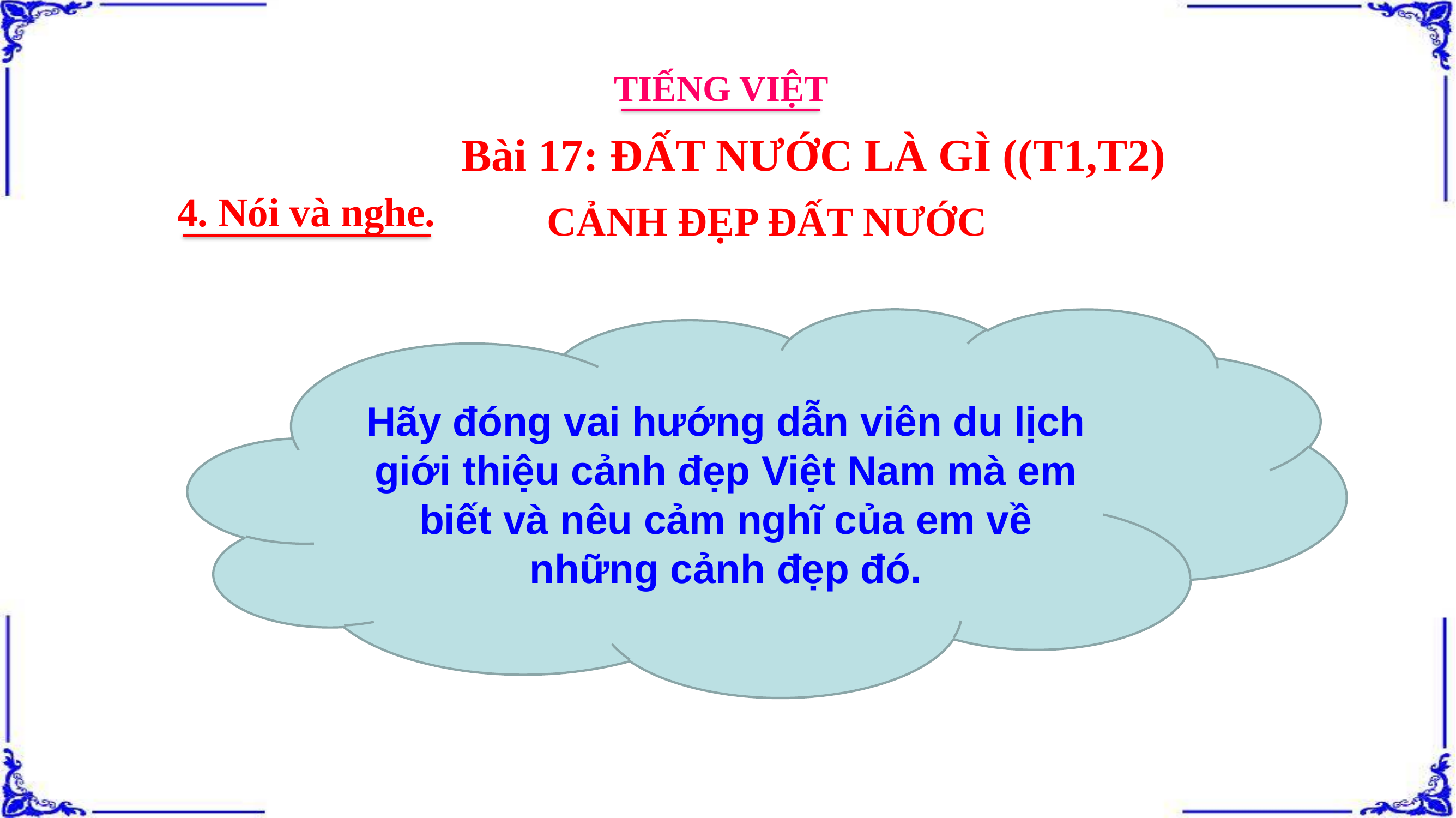

TIẾNG VIỆT
Bài 17: ĐẤT NƯỚC LÀ GÌ ((T1,T2)
4. Nói và nghe.
CẢNH ĐẸP ĐẤT NƯỚC
Hãy đóng vai hướng dẫn viên du lịch giới thiệu cảnh đẹp Việt Nam mà em biết và nêu cảm nghĩ của em về những cảnh đẹp đó.